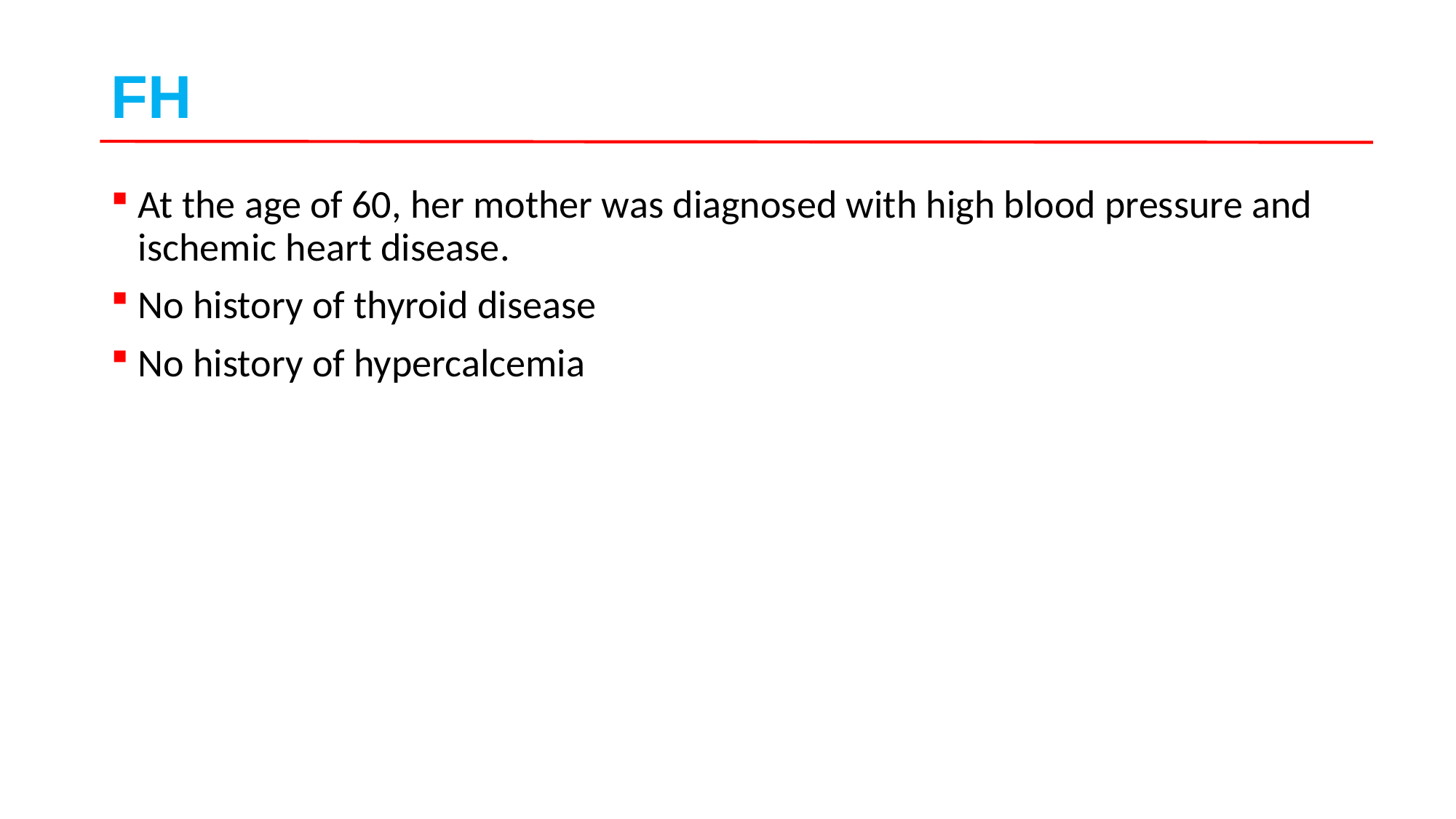

# FH
At the age of 60, her mother was diagnosed with high blood pressure and ischemic heart disease.
No history of thyroid disease
No history of hypercalcemia